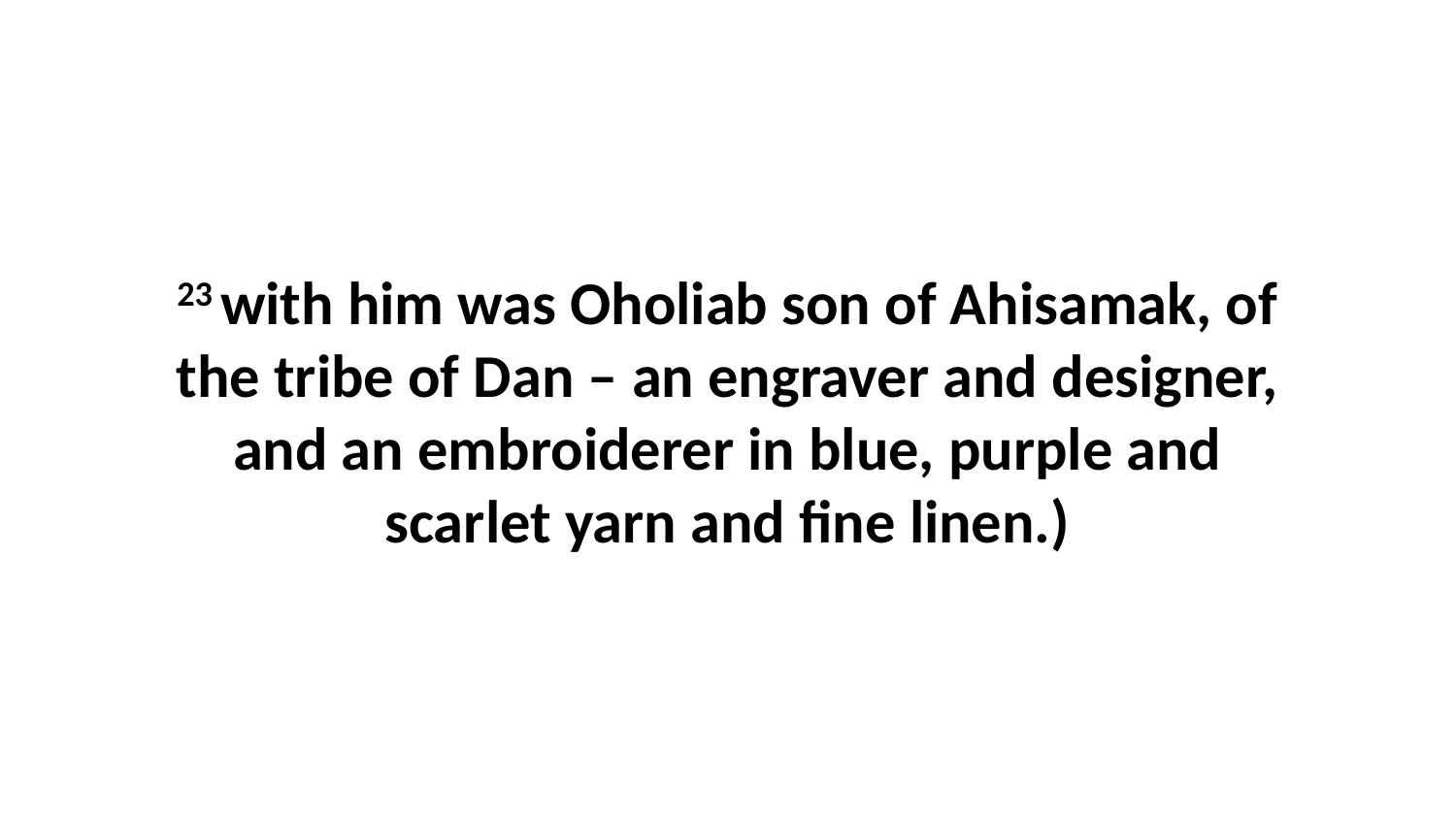

23 with him was Oholiab son of Ahisamak, of the tribe of Dan – an engraver and designer, and an embroiderer in blue, purple and scarlet yarn and fine linen.)